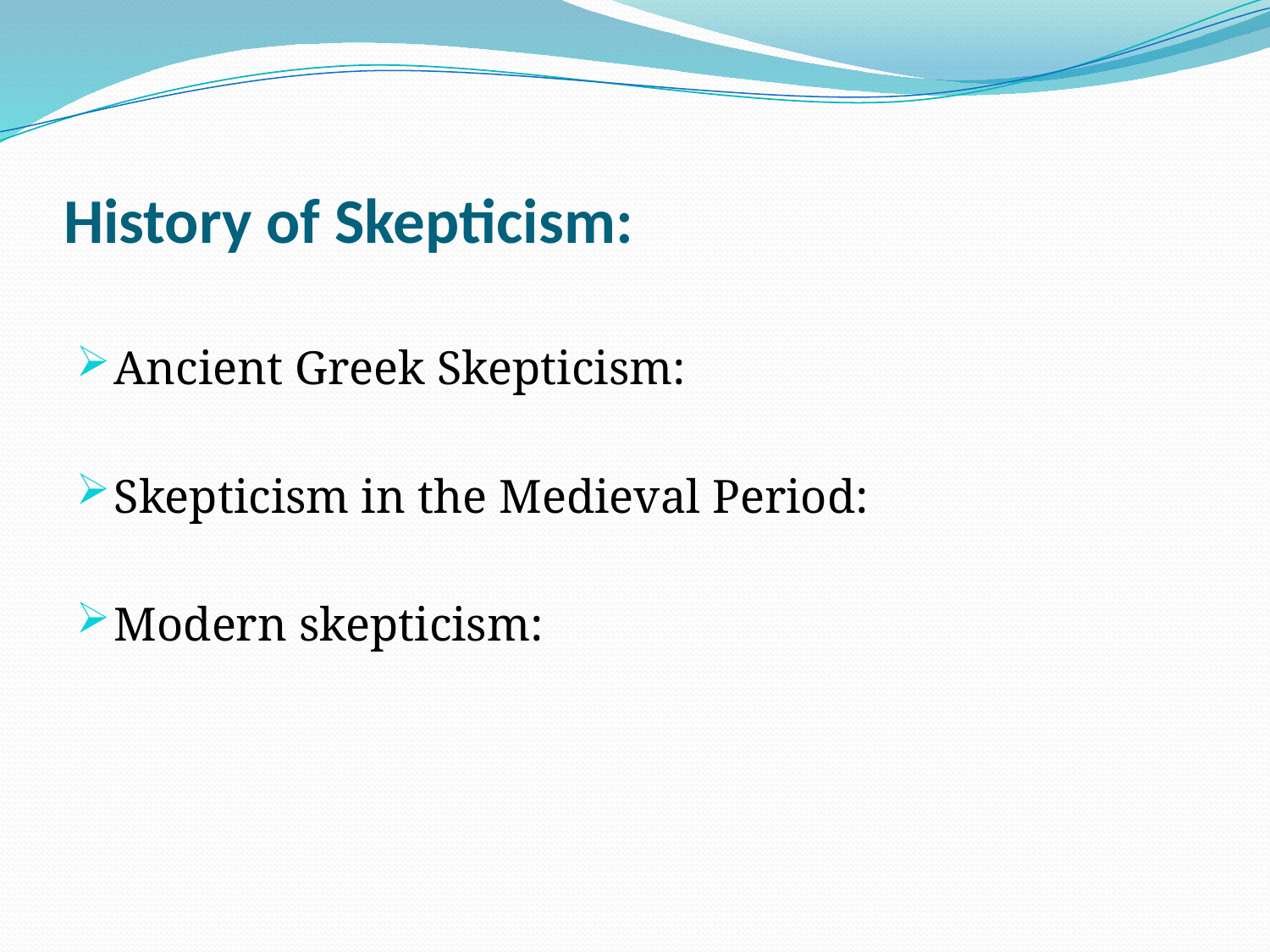

# History of Skepticism:

Ancient Greek Skepticism:

Skepticism in the Medieval Period:

Modern skepticism: